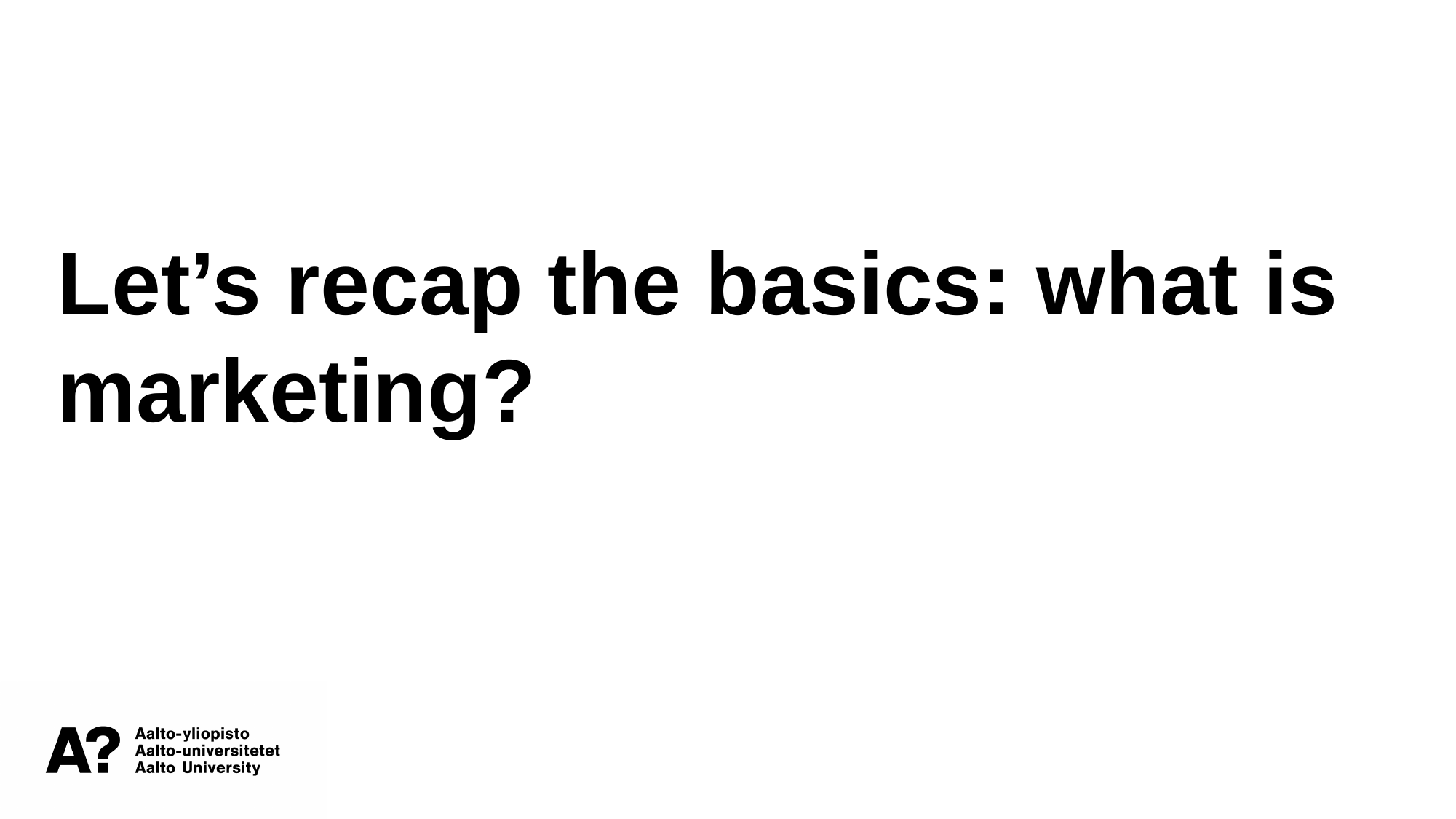

Let’s recap the basics: what is marketing?